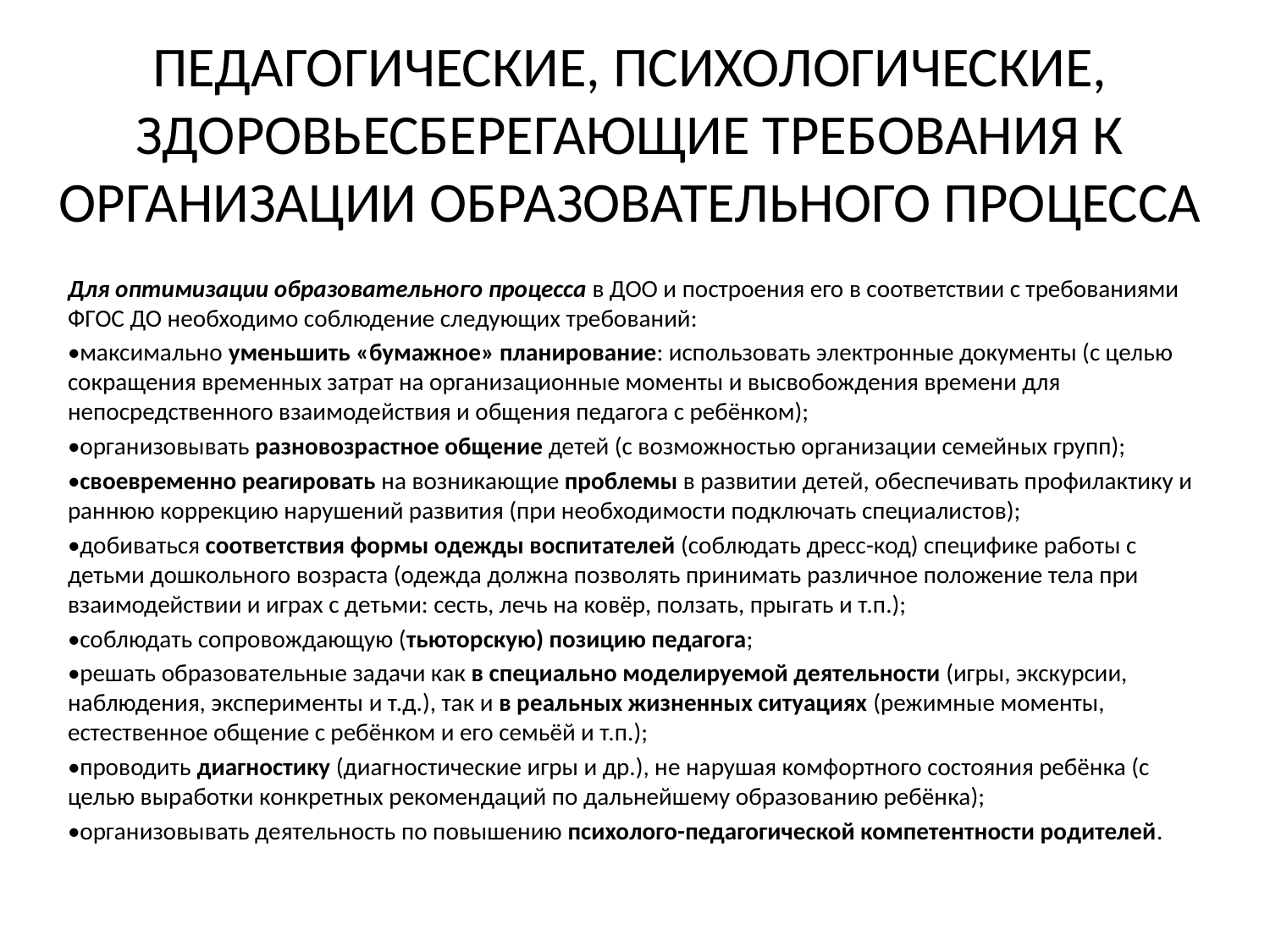

# ПЕДАГОГИЧЕСКИЕ, ПСИХОЛОГИЧЕСКИЕ, ЗДОРОВЬЕСБЕРЕГАЮЩИЕ ТРЕБОВАНИЯ К ОРГАНИЗАЦИИ ОБРАЗОВАТЕЛЬНОГО ПРОЦЕССА
Для оптимизации образовательного процесса в ДОО и построения его в соответствии с требованиями ФГОС ДО необходимо соблюдение следующих требований:
•максимально уменьшить «бумажное» планирование: использовать электронные документы (с целью сокращения временных затрат на организационные моменты и высвобождения времени для непосредственного взаимодействия и общения педагога с ребёнком);
•организовывать разновозрастное общение детей (с возможностью организации семейных групп);
•своевременно реагировать на возникающие проблемы в развитии детей, обеспечивать профилактику и раннюю коррекцию нарушений развития (при необходимости подключать специалистов);
•добиваться соответствия формы одежды воспитателей (соблюдать дресс-код) специфике работы с детьми дошкольного возраста (одежда должна позволять принимать различное положение тела при взаимодействии и играх с детьми: сесть, лечь на ковёр, ползать, прыгать и т.п.);
•соблюдать сопровождающую (тьюторскую) позицию педагога;
•решать образовательные задачи как в специально моделируемой деятельности (игры, экскурсии, наблюдения, эксперименты и т.д.), так и в реальных жизненных ситуациях (режимные моменты, естественное общение с ребёнком и его семьёй и т.п.);
•проводить диагностику (диагностические игры и др.), не нарушая комфортного состояния ребёнка (с целью выработки конкретных рекомендаций по дальнейшему образованию ребёнка);
•организовывать деятельность по повышению психолого-педагогической компетентности родителей.